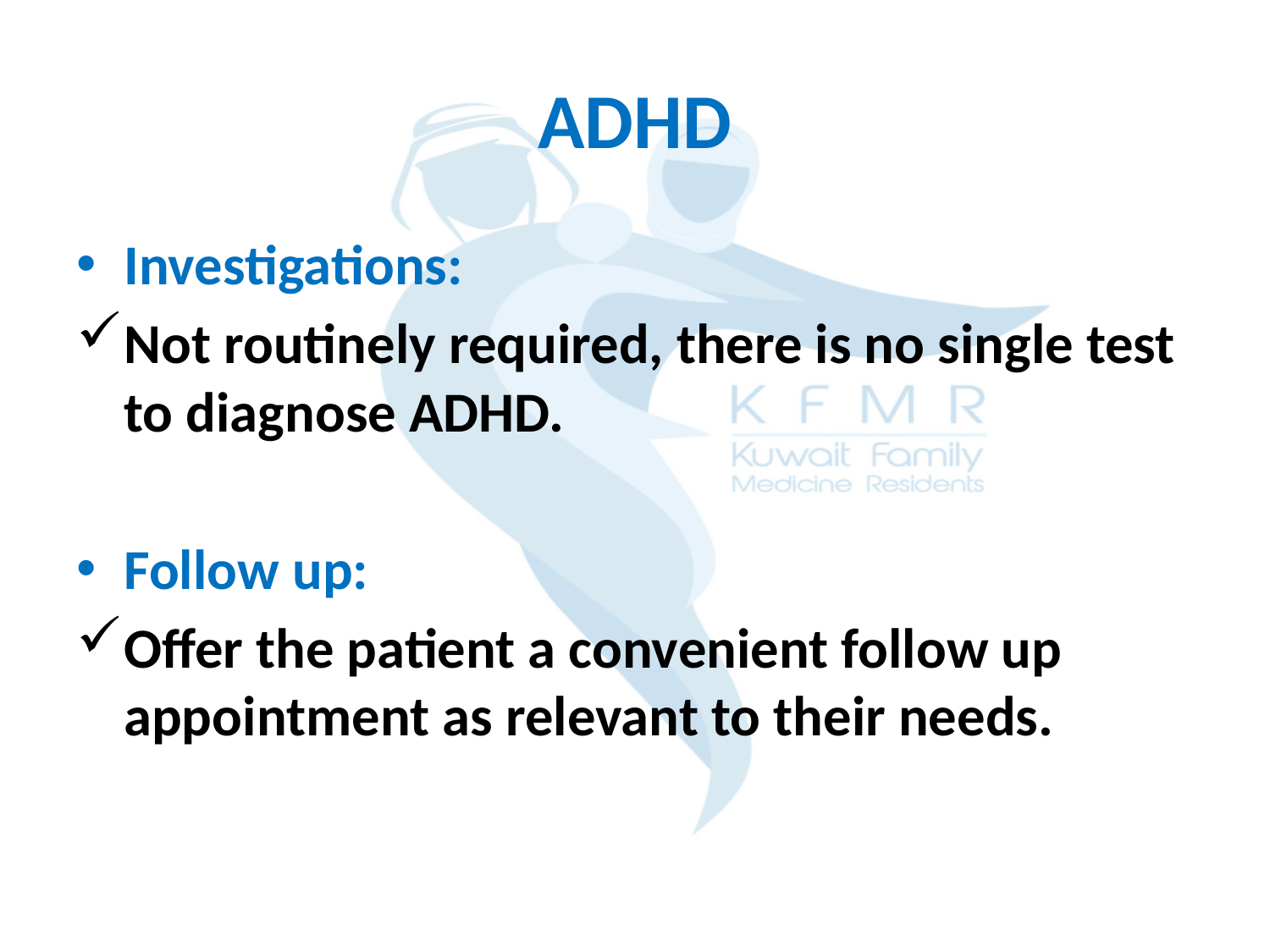

# ADHD
Investigations:
Not routinely required, there is no single test to diagnose ADHD.

Follow up:
Offer the patient a convenient follow up appointment as relevant to their needs.